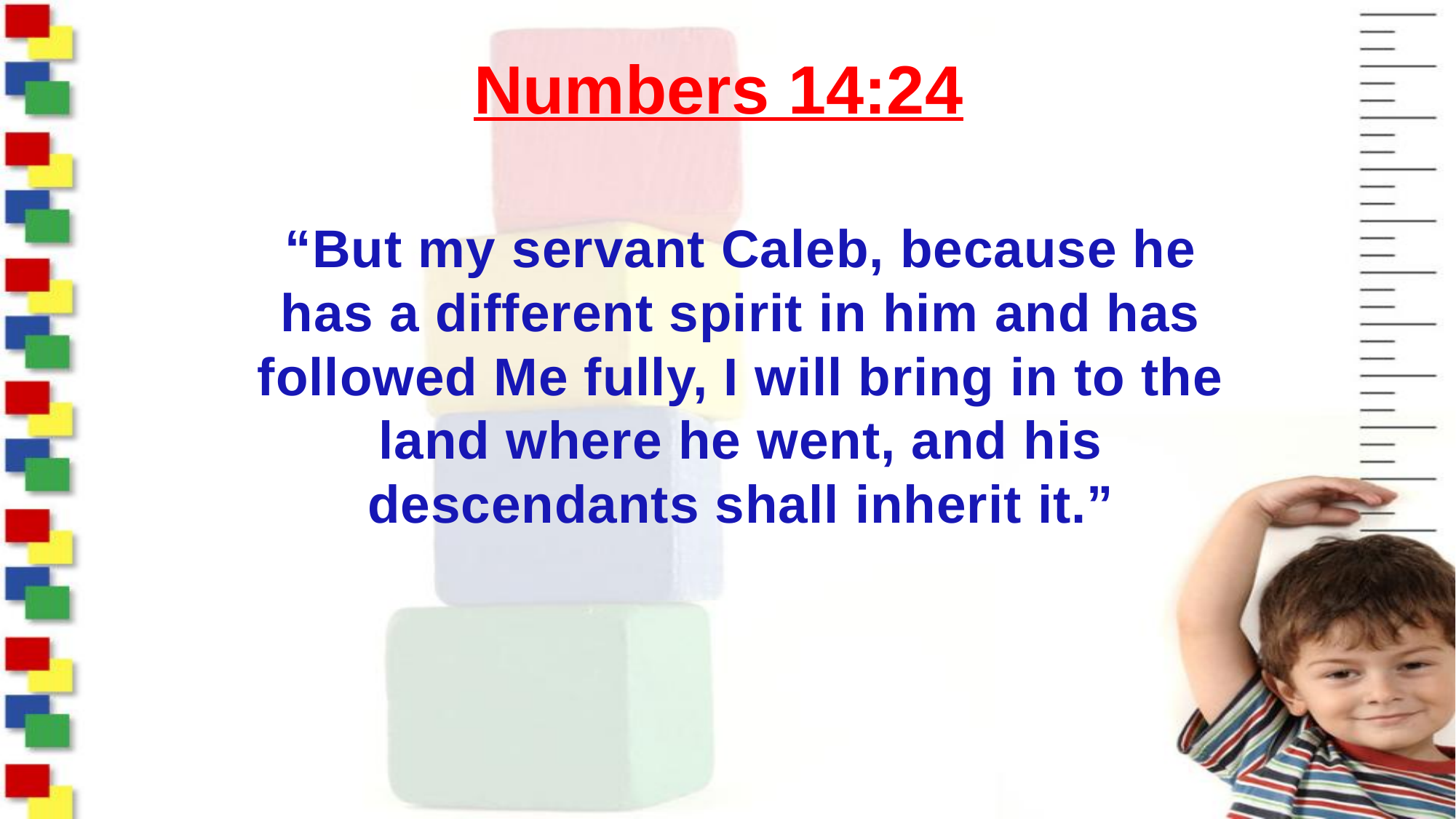

# Numbers 14:24
“But my servant Caleb, because he has a different spirit in him and has followed Me fully, I will bring in to the land where he went, and his descendants shall inherit it.”